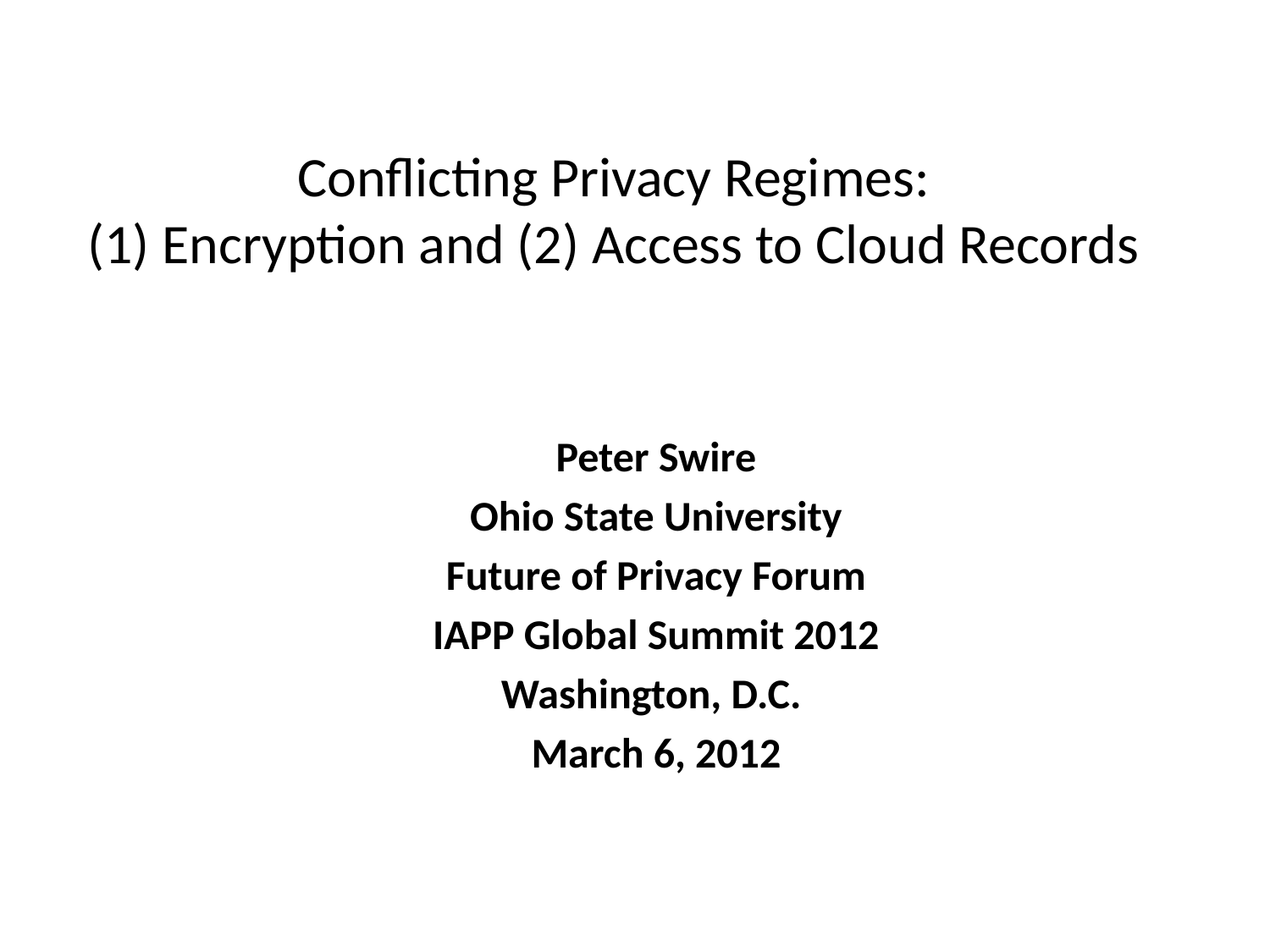

# Conflicting Privacy Regimes: (1) Encryption and (2) Access to Cloud Records
Peter Swire
Ohio State University
Future of Privacy Forum
IAPP Global Summit 2012
Washington, D.C.
March 6, 2012